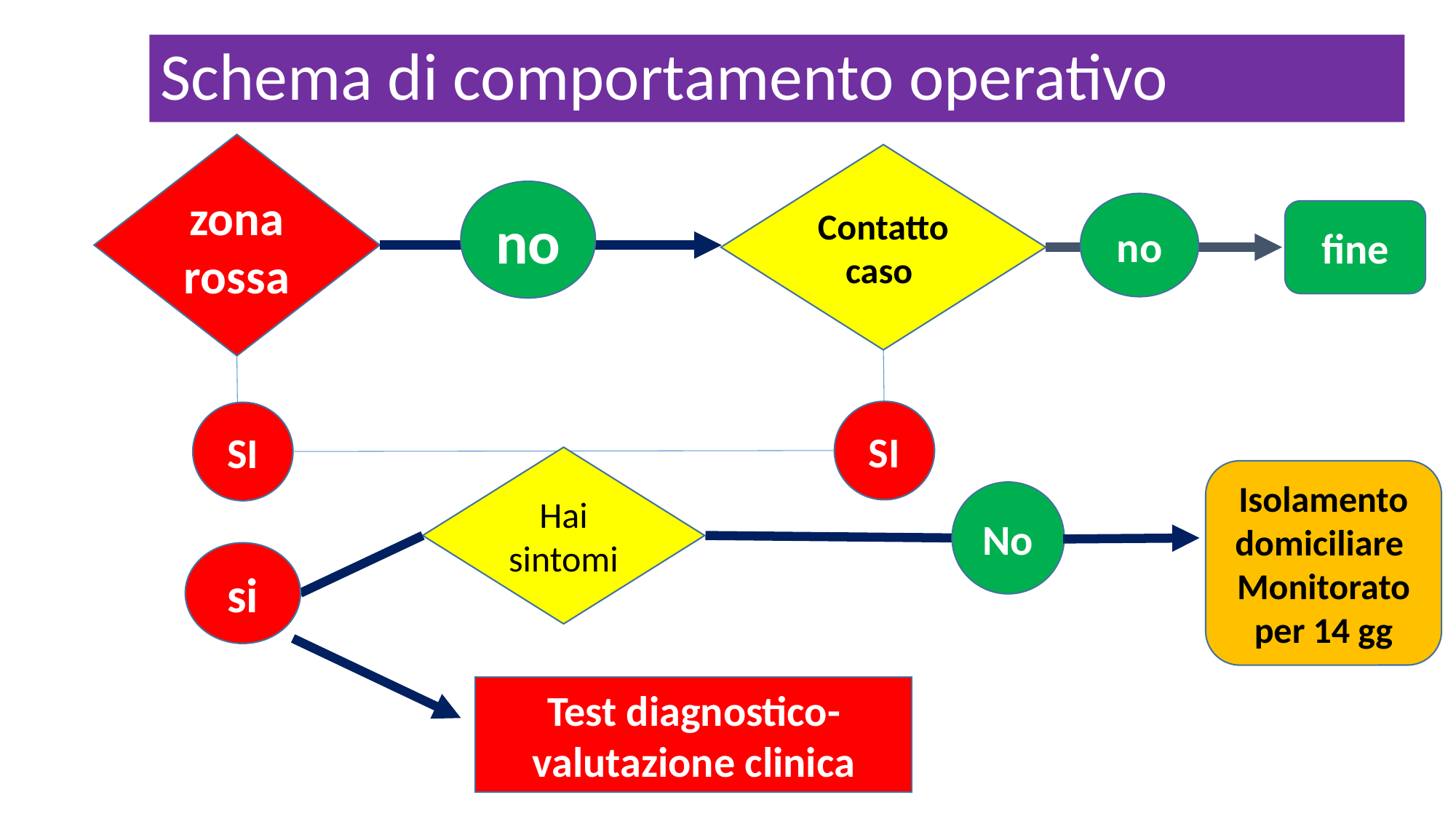

# Schema di comportamento operativo
zona rossa
Contatto caso
no
no
fine

SI
SI
Hai sintomi
Isolamento domiciliare
Monitorato per 14 gg
No
si
Test diagnostico-
 valutazione clinica